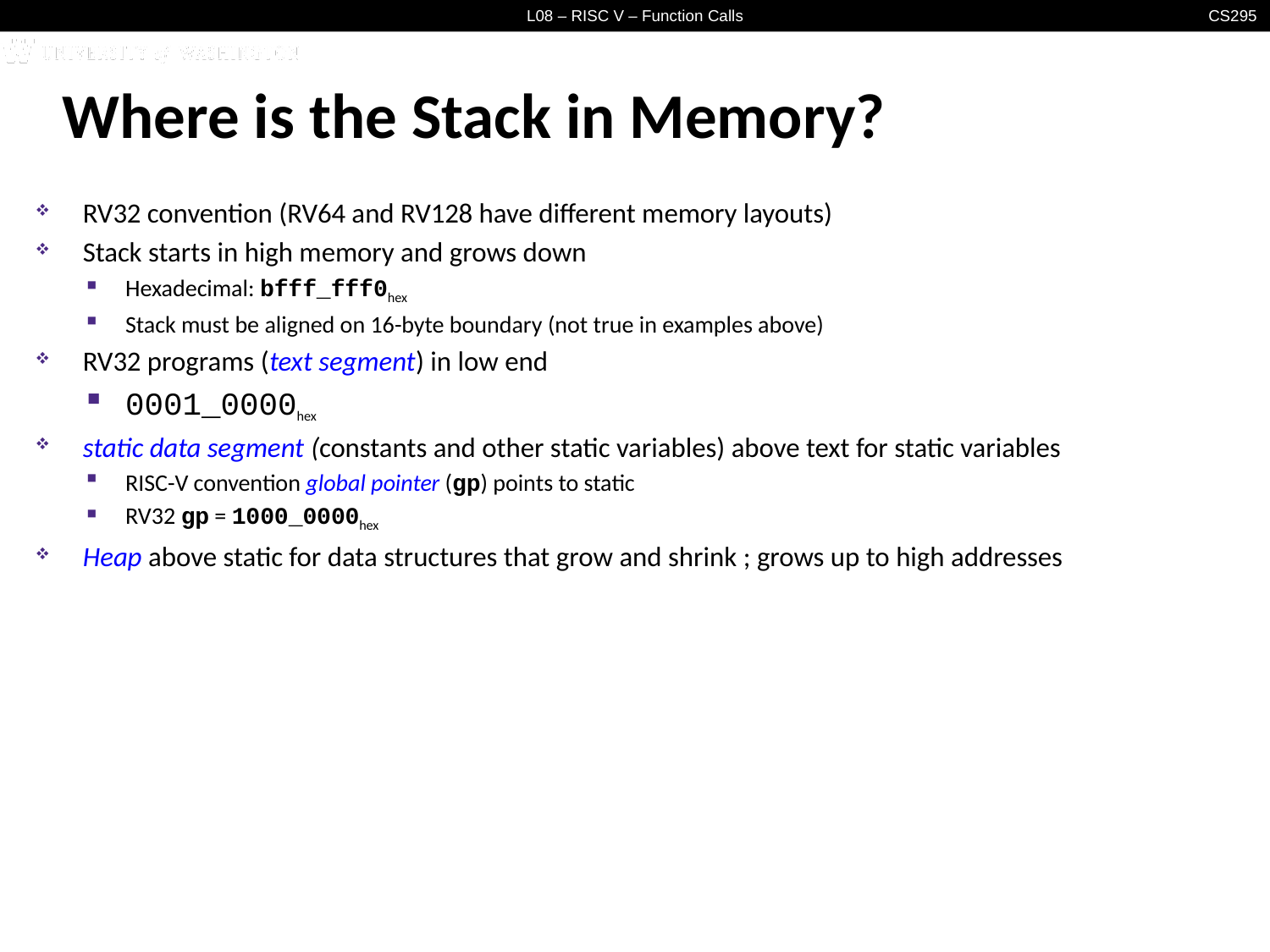

# Where is the Stack in Memory?
RV32 convention (RV64 and RV128 have different memory layouts)
Stack starts in high memory and grows down
Hexadecimal: bfff_fff0hex
Stack must be aligned on 16-byte boundary (not true in examples above)
RV32 programs (text segment) in low end
0001_0000hex
static data segment (constants and other static variables) above text for static variables
RISC-V convention global pointer (gp) points to static
RV32 gp = 1000_0000hex
Heap above static for data structures that grow and shrink ; grows up to high addresses